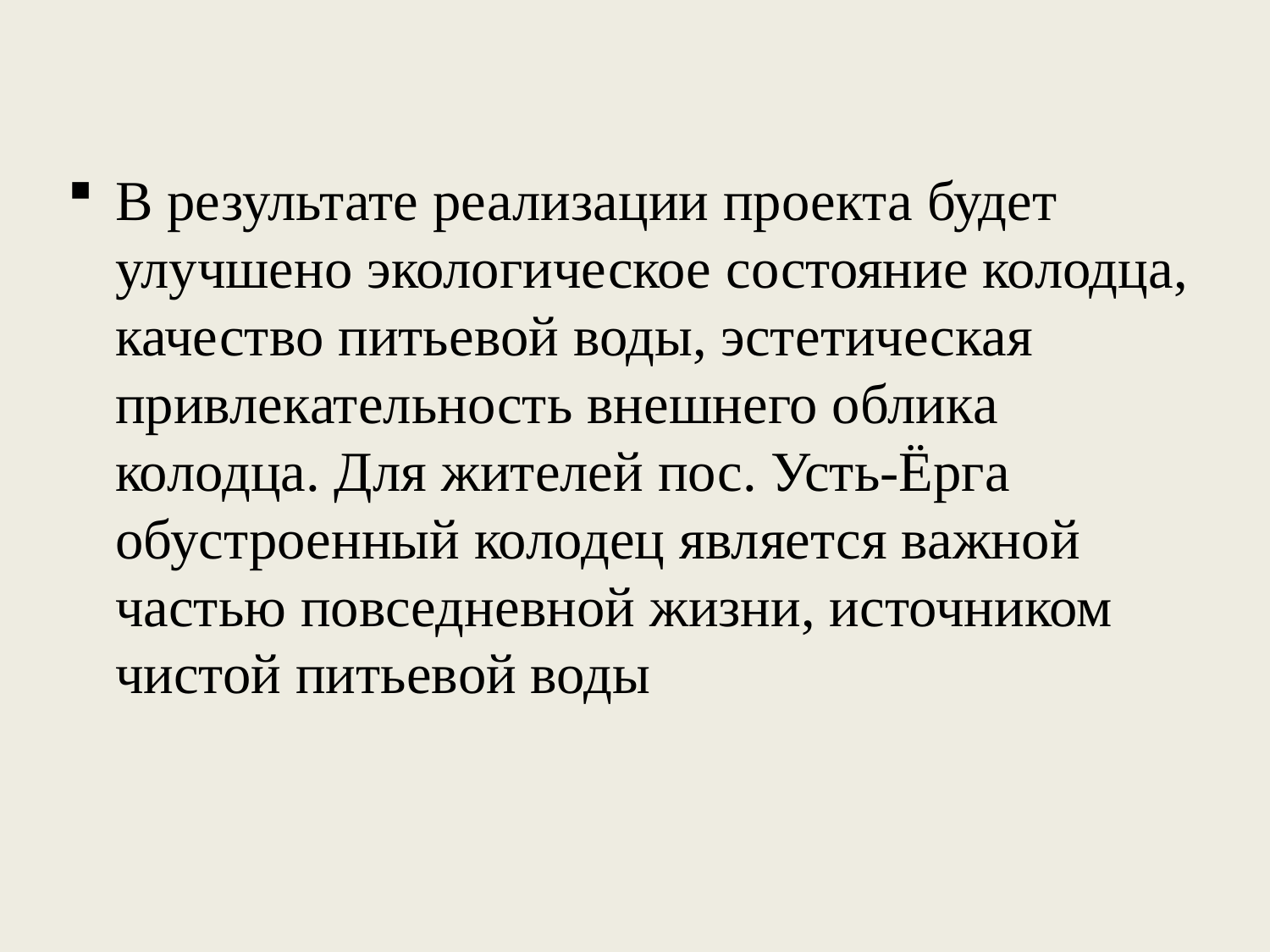

В результате реализации проекта будет улучшено экологическое состояние колодца, качество питьевой воды, эстетическая привлекательность внешнего облика колодца. Для жителей пос. Усть-Ёрга обустроенный колодец является важной частью повседневной жизни, источником чистой питьевой воды